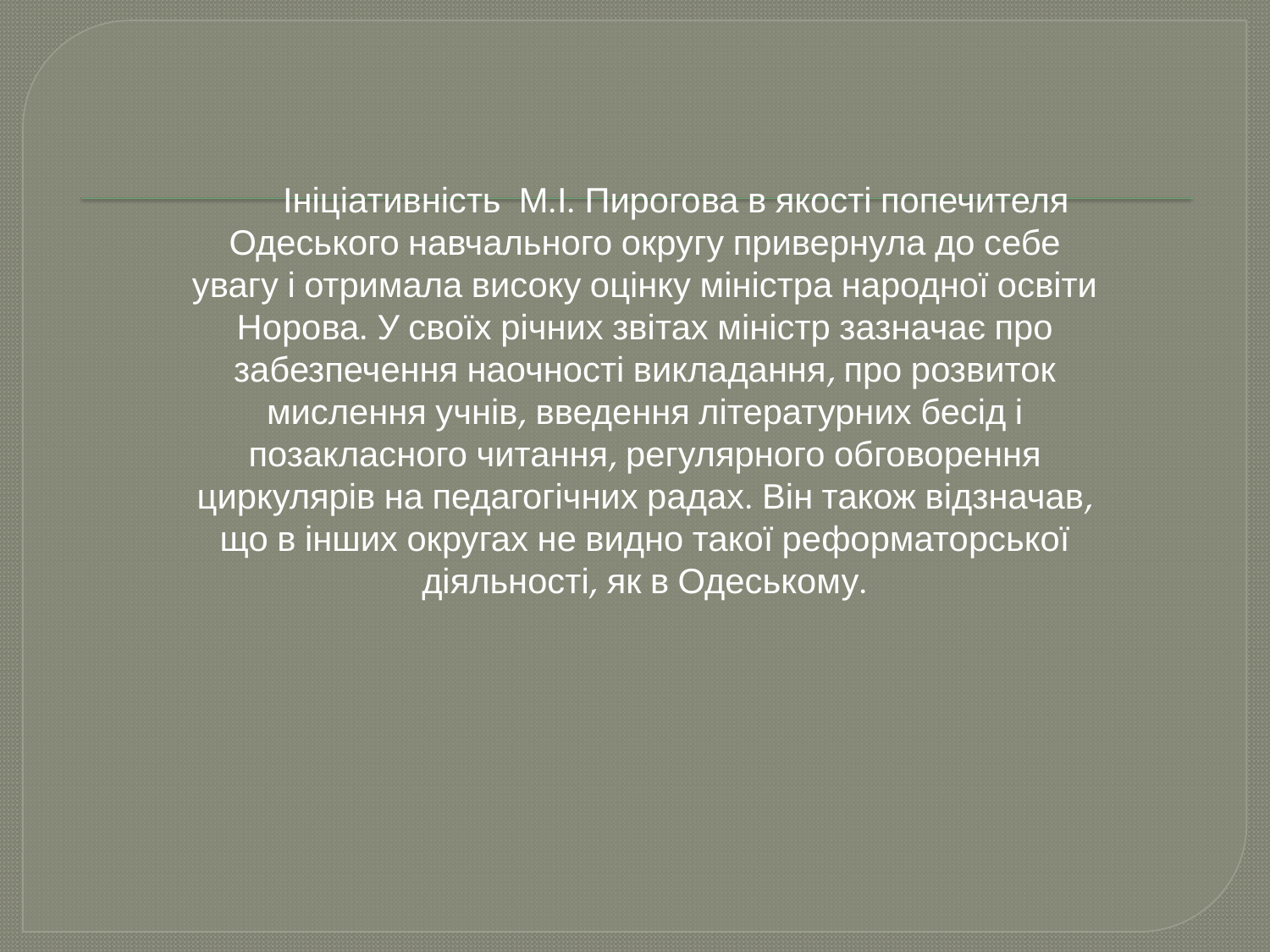

Ініціативність  М.І. Пирогова в якості попечителя Одеського навчального округу привернула до себе увагу і отримала високу оцінку міністра народної освіти Норова. У своїх річних звітах міністр зазначає про забезпечення наочності викладання, про розвиток мислення учнів, введення літературних бесід і позакласного читання, регулярного обговорення циркулярів на педагогічних радах. Він також відзначав, що в інших округах не видно такої реформаторської діяльності, як в Одеському.